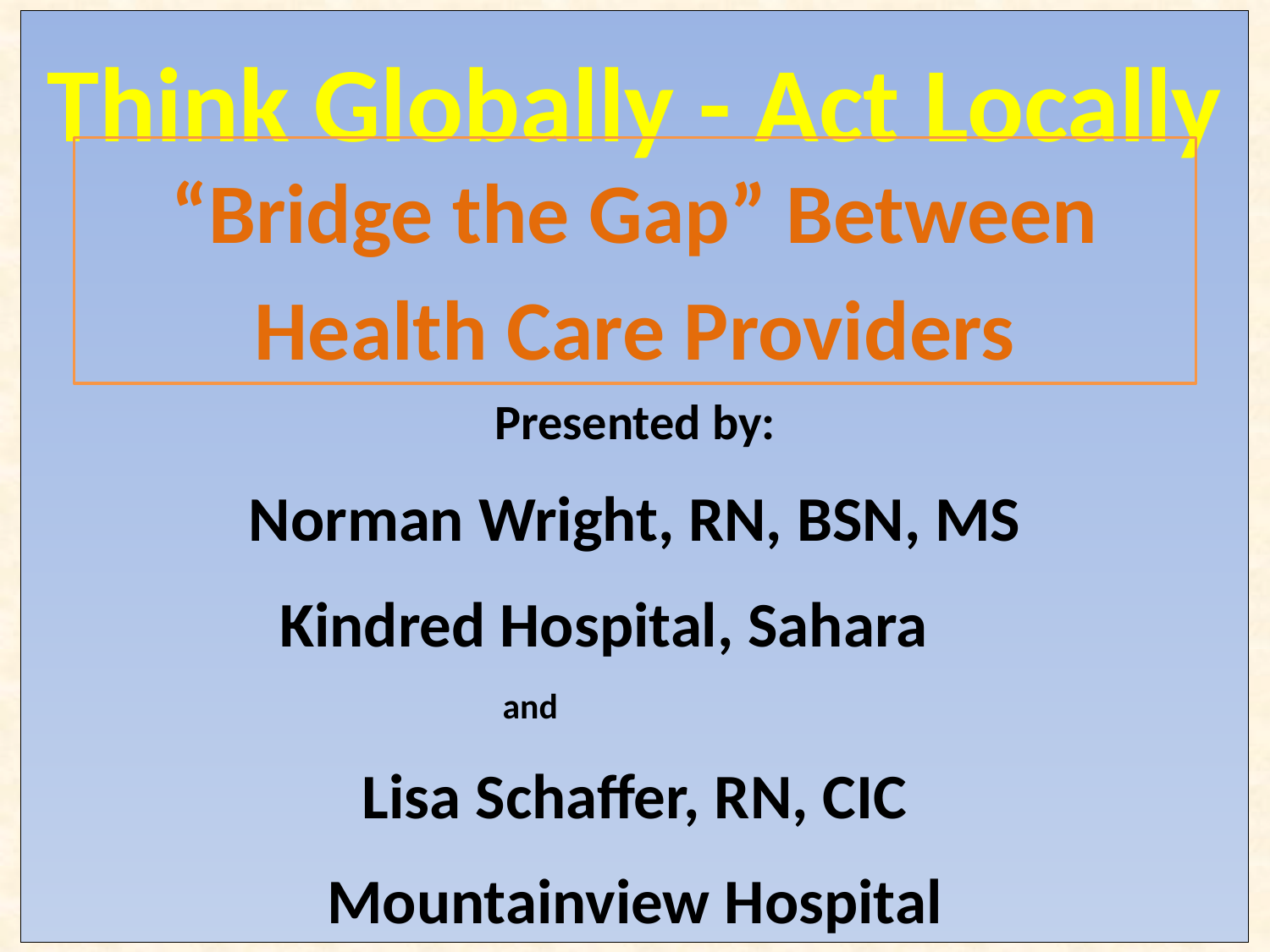

Think Globally - Act Locally

Presented by:
Norman Wright, RN, BSN, MS
Kindred Hospital, Sahara
and
Lisa Schaffer, RN, CIC
Mountainview Hospital
“Bridge the Gap” Between Health Care Providers